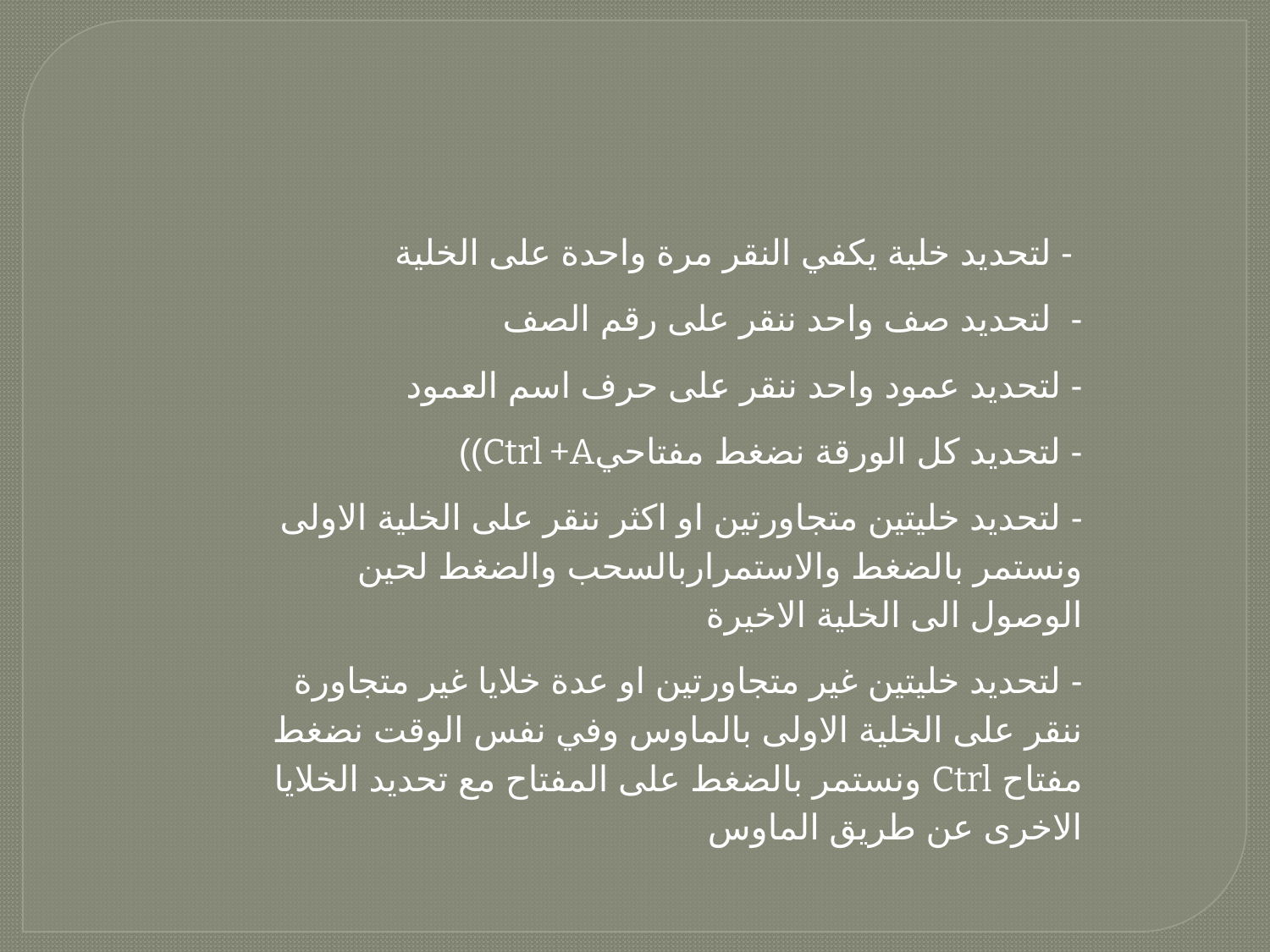

- لتحديد خلية يكفي النقر مرة واحدة على الخلية
-  لتحديد صف واحد ننقر على رقم الصف
- لتحديد عمود واحد ننقر على حرف اسم العمود
- لتحديد كل الورقة نضغط مفتاحيCtrl +A))
- لتحديد خليتين متجاورتين او اكثر ننقر على الخلية الاولى ونستمر بالضغط والاستمراربالسحب والضغط لحين الوصول الى الخلية الاخيرة
- لتحديد خليتين غير متجاورتين او عدة خلايا غير متجاورة ننقر على الخلية الاولى بالماوس وفي نفس الوقت نضغط مفتاح Ctrl ونستمر بالضغط على المفتاح مع تحديد الخلايا الاخرى عن طريق الماوس